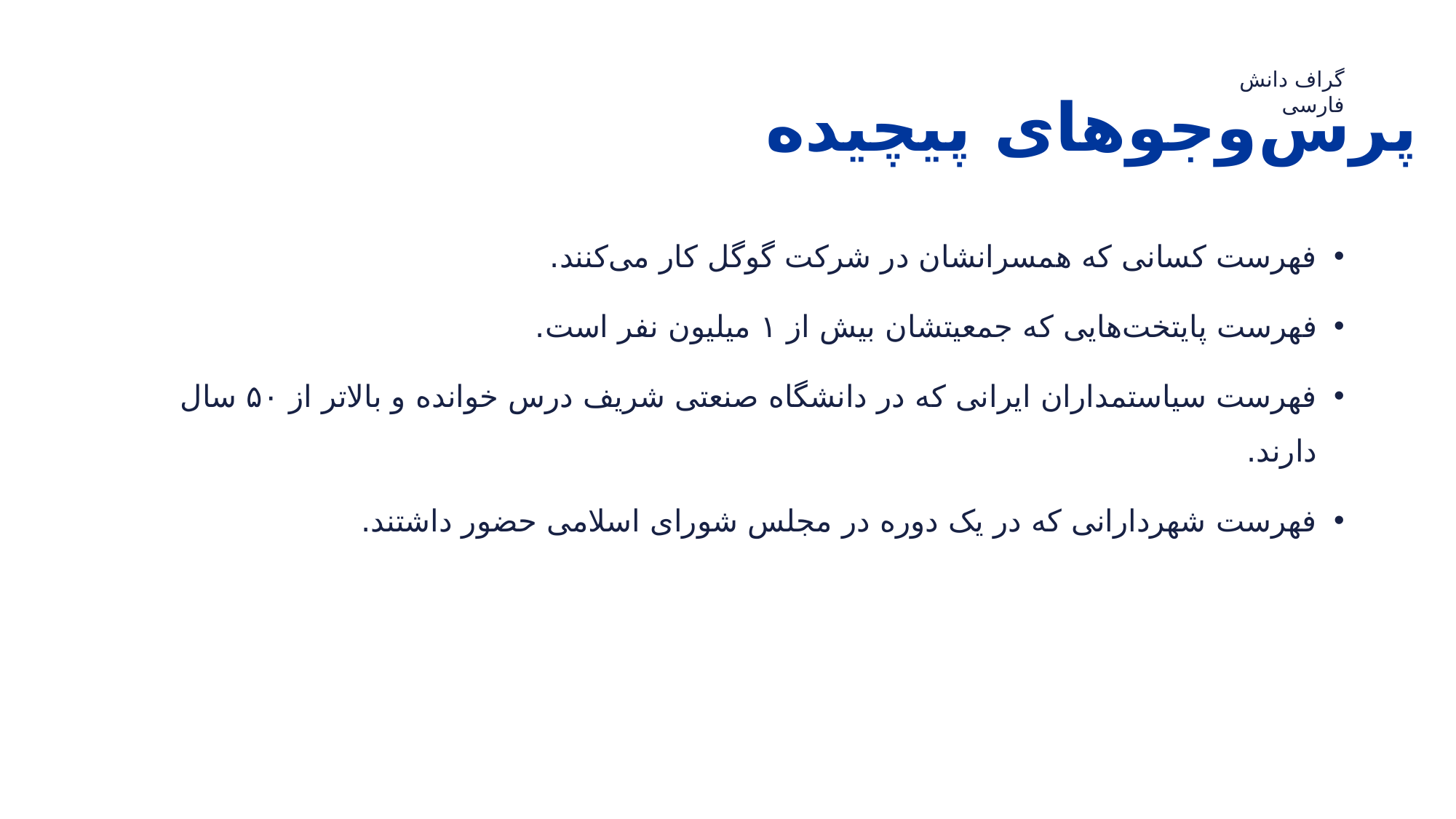

گراف دانش فارسی
پرس‌وجوهای پیچیده
فهرست کسانی که همسرانشان در شرکت گوگل کار می‌کنند.
فهرست پایتخت‌هایی که جمعیتشان بیش از ۱ میلیون نفر است.
فهرست سیاستمداران ایرانی که در دانشگاه صنعتی شریف درس خوانده و بالاتر از ۵۰ سال دارند.
فهرست شهردارانی که در یک دوره در مجلس شورای اسلامی حضور داشتند.